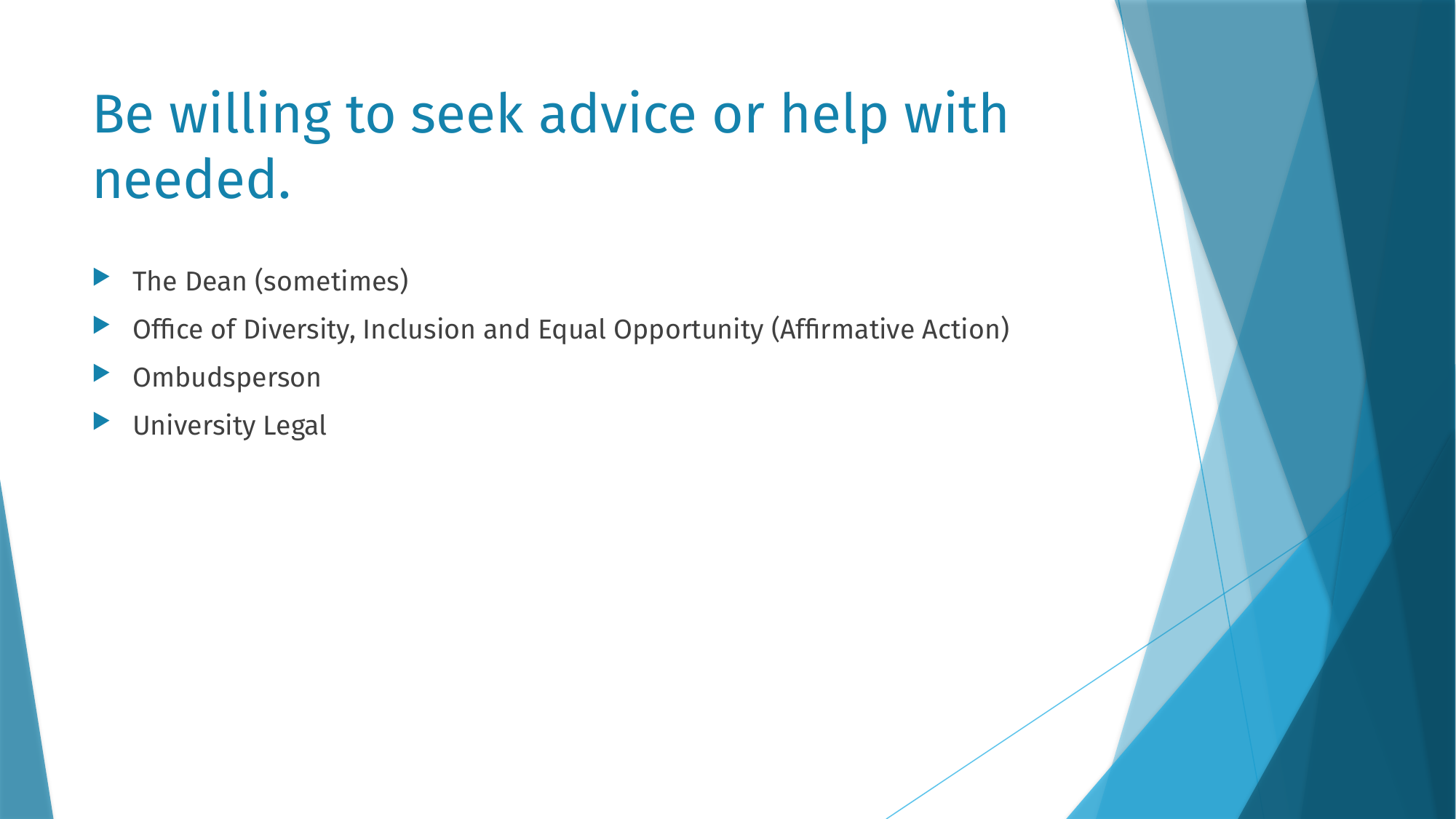

# Be willing to seek advice or help with needed.
The Dean (sometimes)
Office of Diversity, Inclusion and Equal Opportunity (Affirmative Action)
Ombudsperson
University Legal